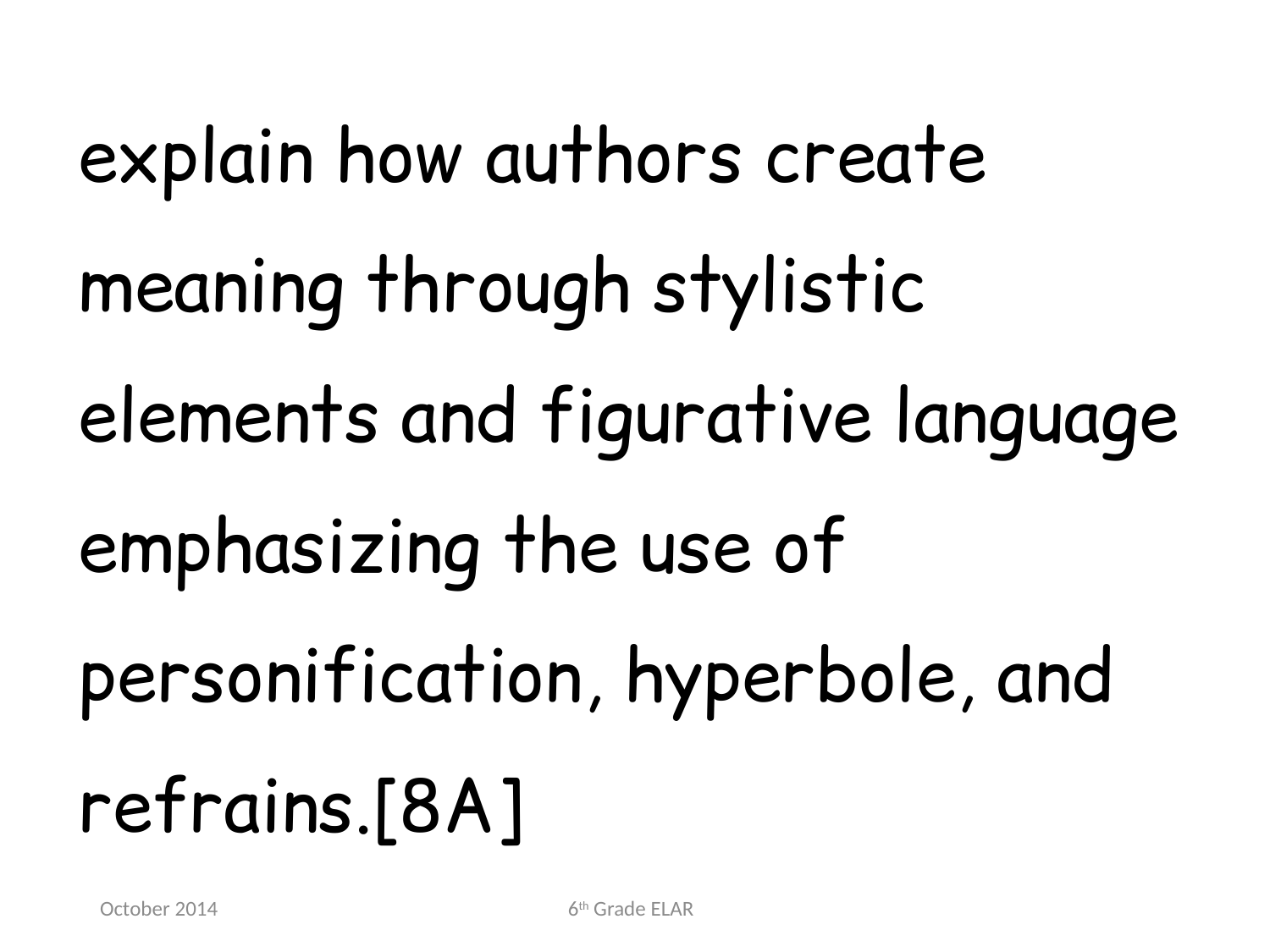

explain how authors create meaning through stylistic elements and figurative language emphasizing the use of personification, hyperbole, and refrains.[8A]

October 2014
6th Grade ELAR